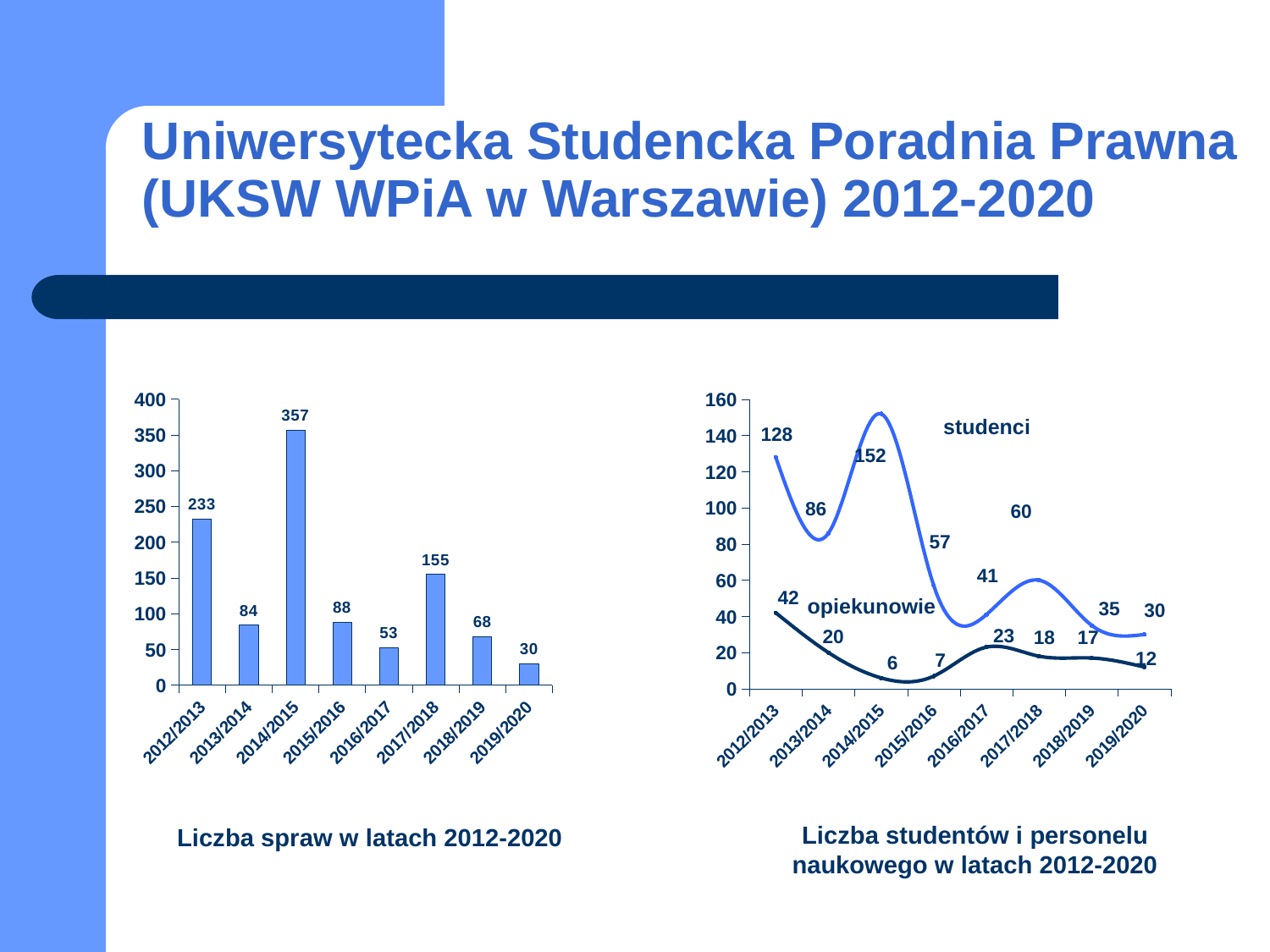

# Uniwersytecka Studencka Poradnia Prawna (UKSW WPiA w Warszawie) 2012-2020

### Chart

| Category | liczba spraw |
|---|---|
| 2012/2013 | 233.0 |
| 2013/2014 | 84.0 |
| 2014/2015 | 357.0 |
| 2015/2016 | 88.0 |
| 2016/2017 | 53.0 |
| 2017/2018 | 155.0 |
| 2018/2019 | 68.0 |
| 2019/2020 | 30.0 |

### Chart

| Category | studenci | opiekunowie |
|---|---|---|
| 2012/2013 | 128.0 | 42.0 |
| 2013/2014 | 86.0 | 20.0 |
| 2014/2015 | 152.0 | 6.0 |
| 2015/2016 | 57.0 | 7.0 |
| 2016/2017 | 41.0 | 23.0 |
| 2017/2018 | 60.0 | 18.0 |
| 2018/2019 | 35.0 | 17.0 |
| 2019/2020 | 30.0 | 12.0 |
studenci
opiekunowie
Liczba studentów i personelu naukowego w latach 2012-2020
Liczba spraw w latach 2012-2020